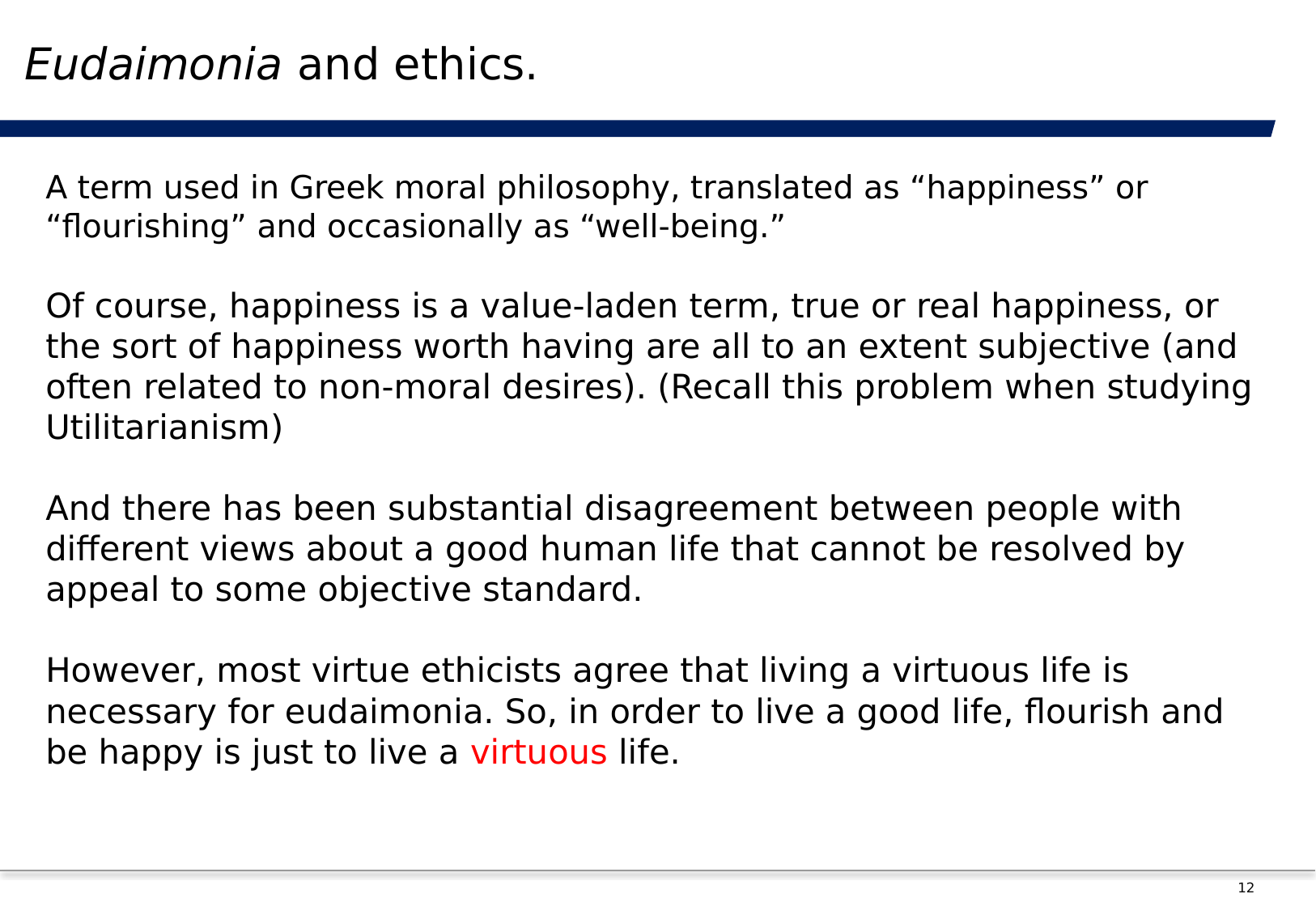

# Eudaimonia and ethics.
A term used in Greek moral philosophy, translated as “happiness” or “flourishing” and occasionally as “well-being.”

Of course, happiness is a value-laden term, true or real happiness, or the sort of happiness worth having are all to an extent subjective (and often related to non-moral desires). (Recall this problem when studying Utilitarianism)

And there has been substantial disagreement between people with different views about a good human life that cannot be resolved by appeal to some objective standard.

However, most virtue ethicists agree that living a virtuous life is necessary for eudaimonia. So, in order to live a good life, flourish and be happy is just to live a virtuous life.